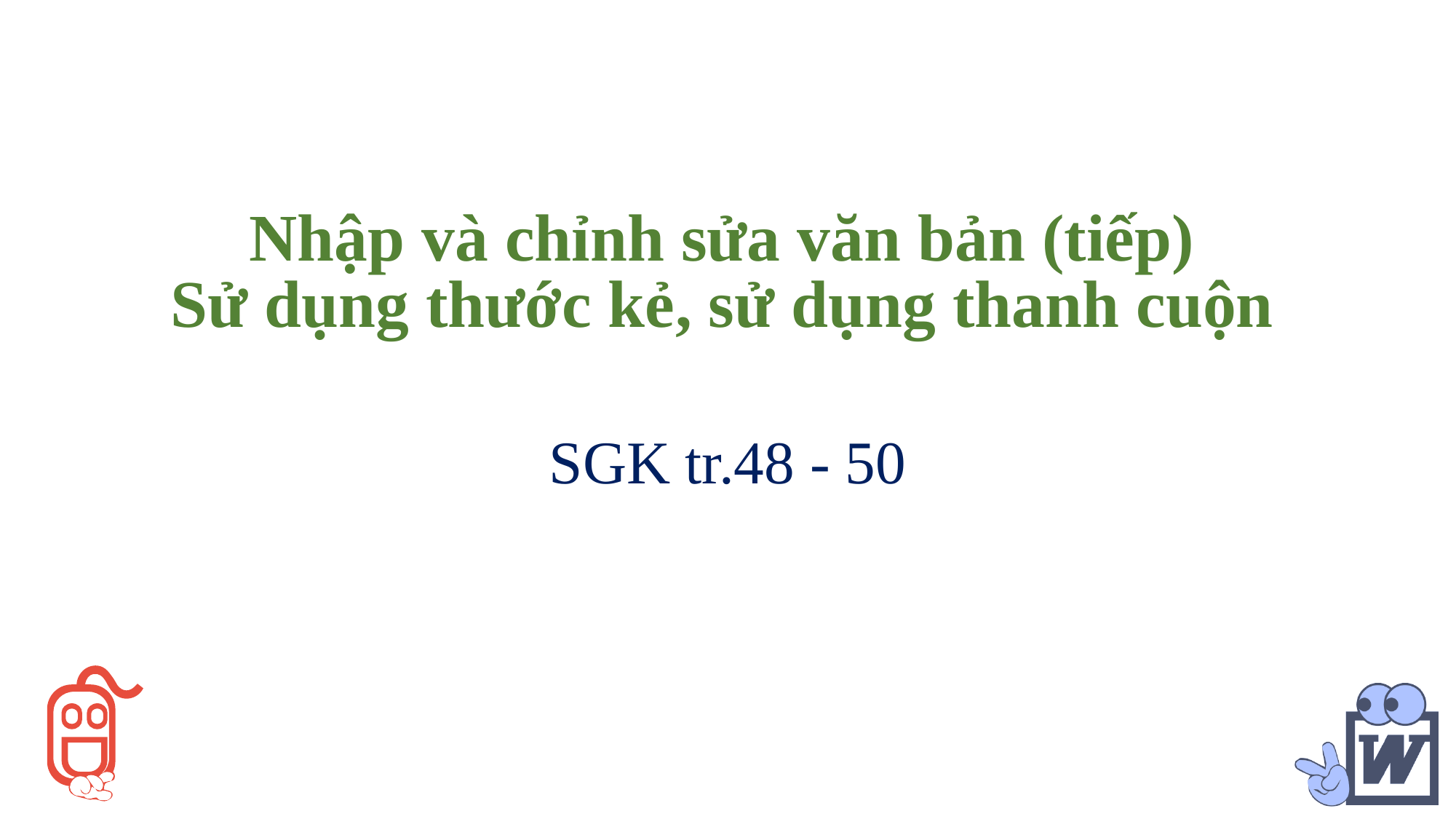

# Nhập và chỉnh sửa văn bản (tiếp) Sử dụng thước kẻ, sử dụng thanh cuộn
SGK tr.48 - 50